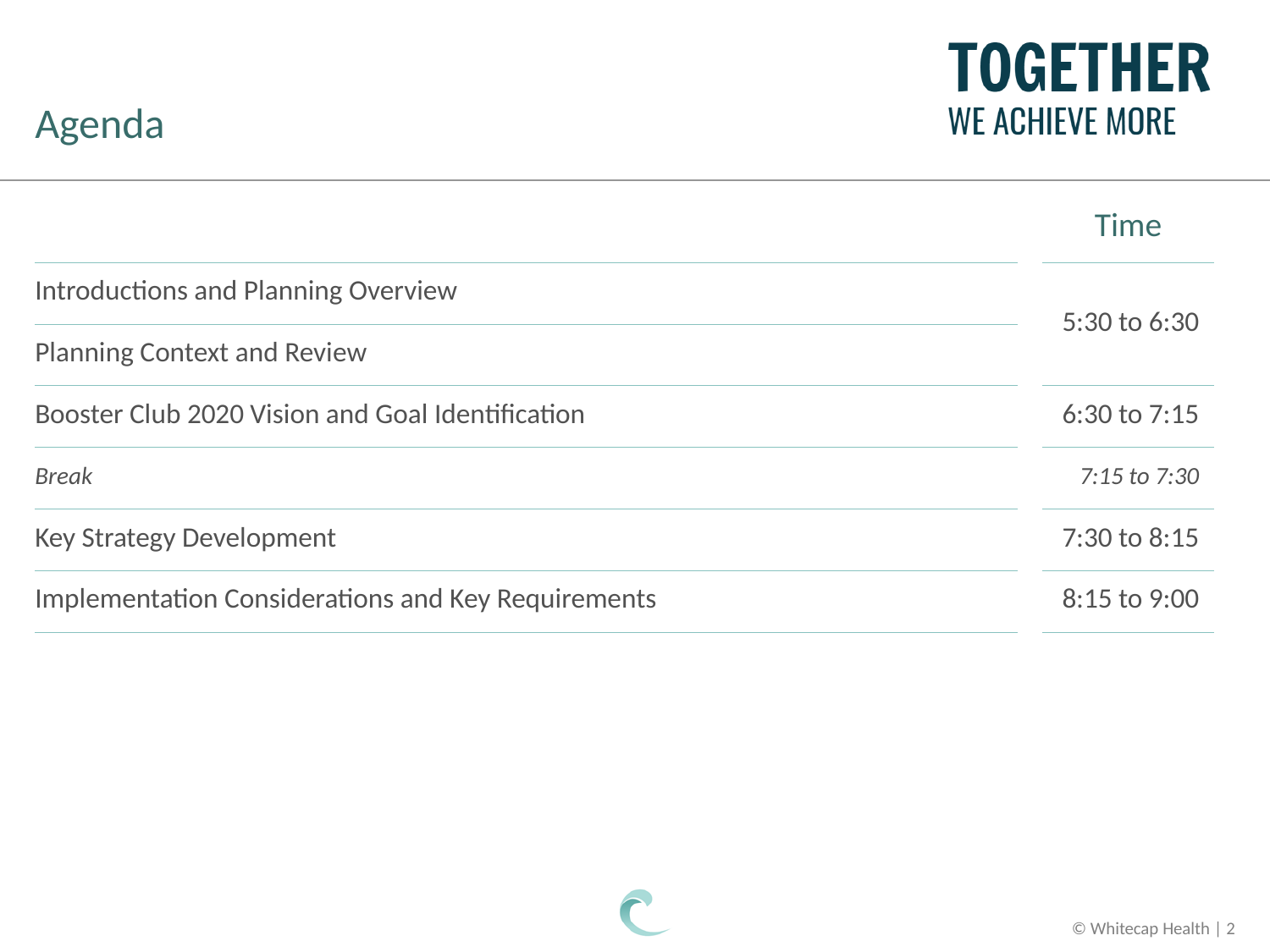

# Agenda
|  |  | Time |
| --- | --- | --- |
| Introductions and Planning Overview |  | 5:30 to 6:30 |
| Planning Context and Review |  |  |
| Booster Club 2020 Vision and Goal Identification |  | 6:30 to 7:15 |
| Break |  | 7:15 to 7:30 |
| Key Strategy Development |  | 7:30 to 8:15 |
| Implementation Considerations and Key Requirements |  | 8:15 to 9:00 |